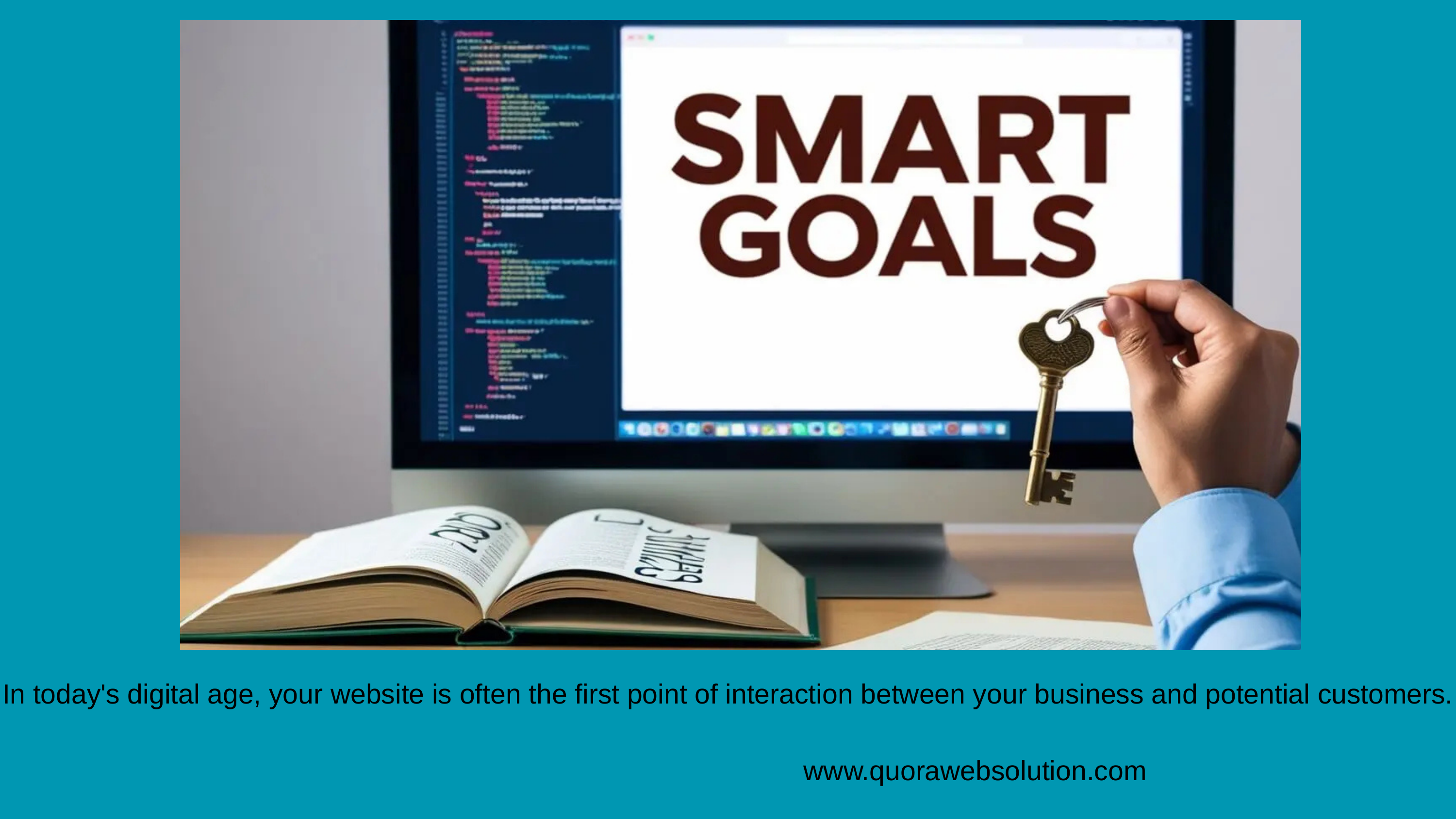

In today's digital age, your website is often the first point of interaction between your business and potential customers.
www.quorawebsolution.com